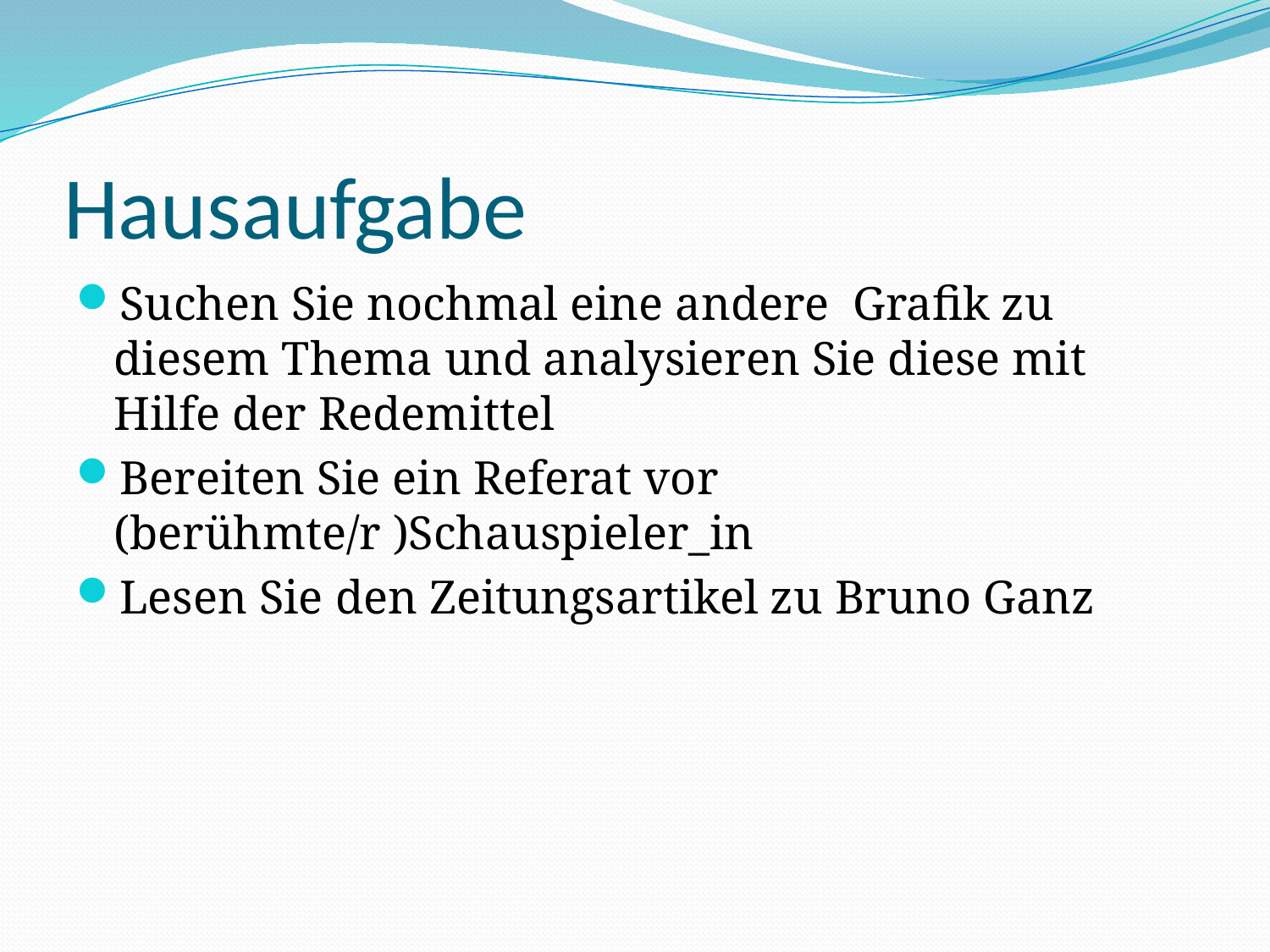

# Hausaufgabe
Suchen Sie nochmal eine andere  Grafik zu diesem Thema und analysieren Sie diese mit Hilfe der Redemittel
Bereiten Sie ein Referat vor                                     (berühmte/r )Schauspieler_in
Lesen Sie den Zeitungsartikel zu Bruno Ganz